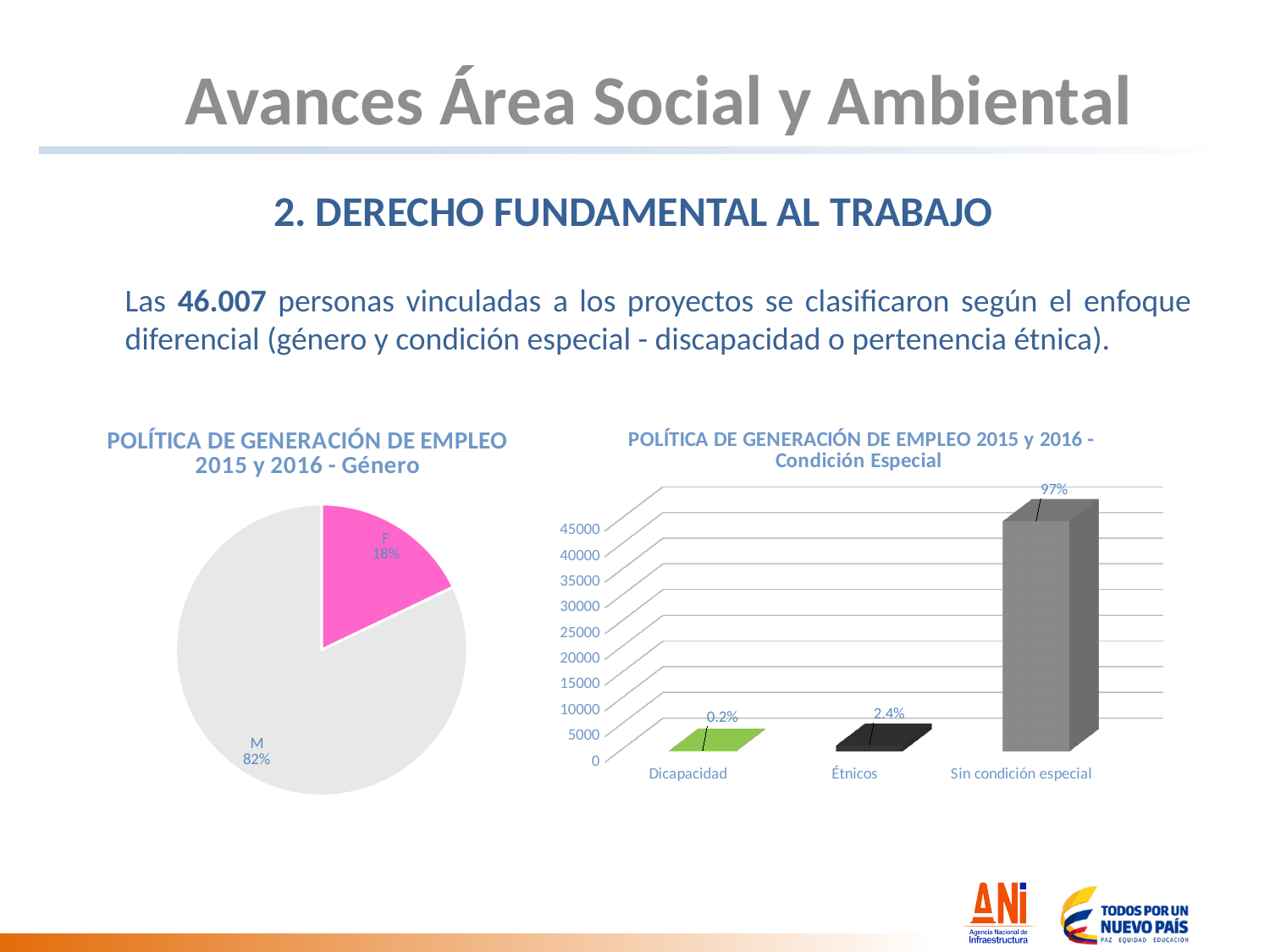

Avances Área Social y Ambiental
2. DERECHO FUNDAMENTAL AL TRABAJO
Las 46.007 personas vinculadas a los proyectos se clasificaron según el enfoque diferencial (género y condición especial - discapacidad o pertenencia étnica).

[unsupported chart]

### Chart: POLÍTICA DE GENERACIÓN DE EMPLEO 2015 y 2016 - Género

| Category |  |
|---|---|